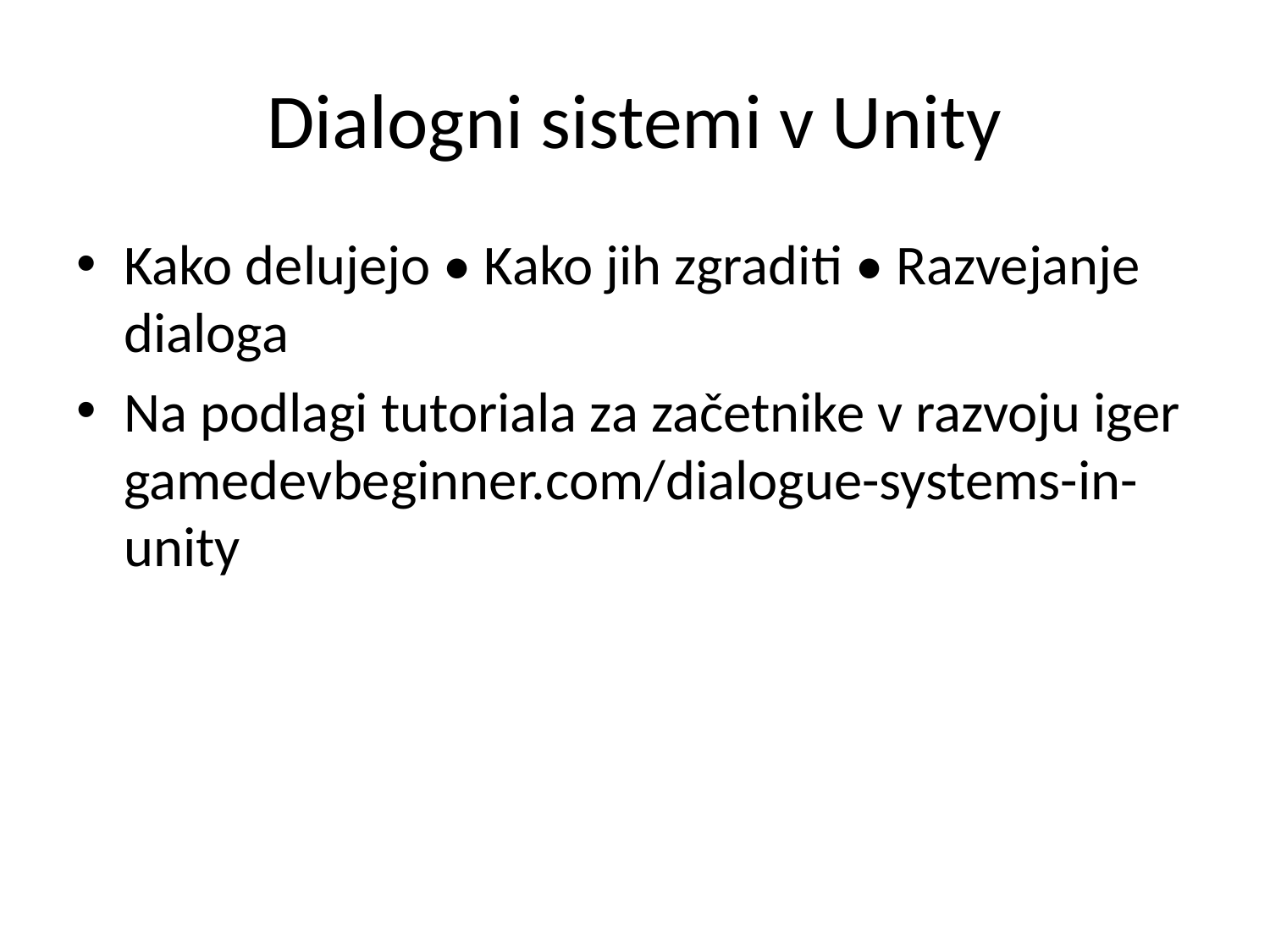

# Dialogni sistemi v Unity
Kako delujejo • Kako jih zgraditi • Razvejanje dialoga
Na podlagi tutoriala za začetnike v razvoju iger gamedevbeginner.com/dialogue-systems-in-unity